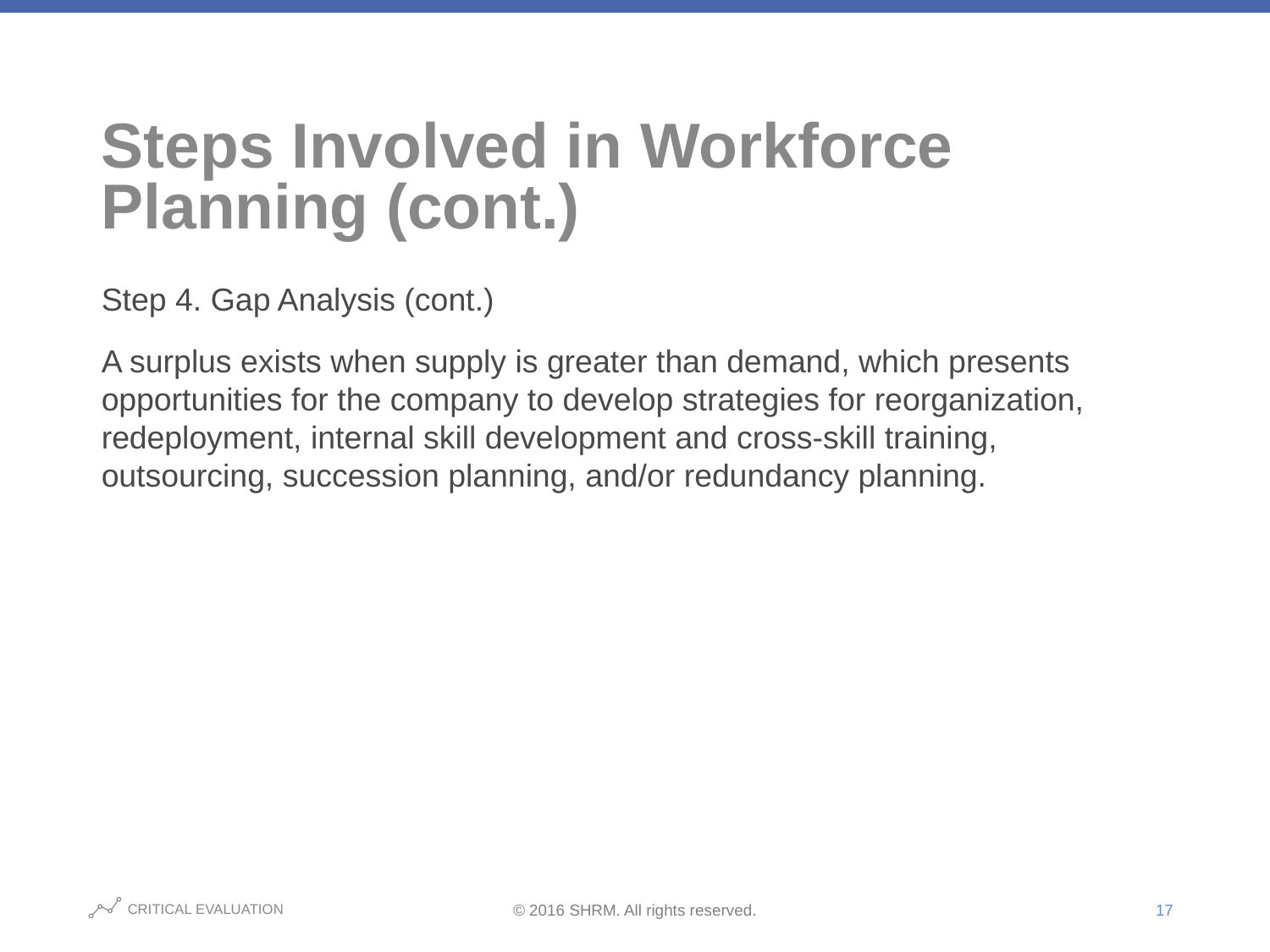

# Steps Involved in Workforce Planning (cont.)
Step 4. Gap Analysis (cont.)
A surplus exists when supply is greater than demand, which presents opportunities for the company to develop strategies for reorganization, redeployment, internal skill development and cross-skill training, outsourcing, succession planning, and/or redundancy planning.

17